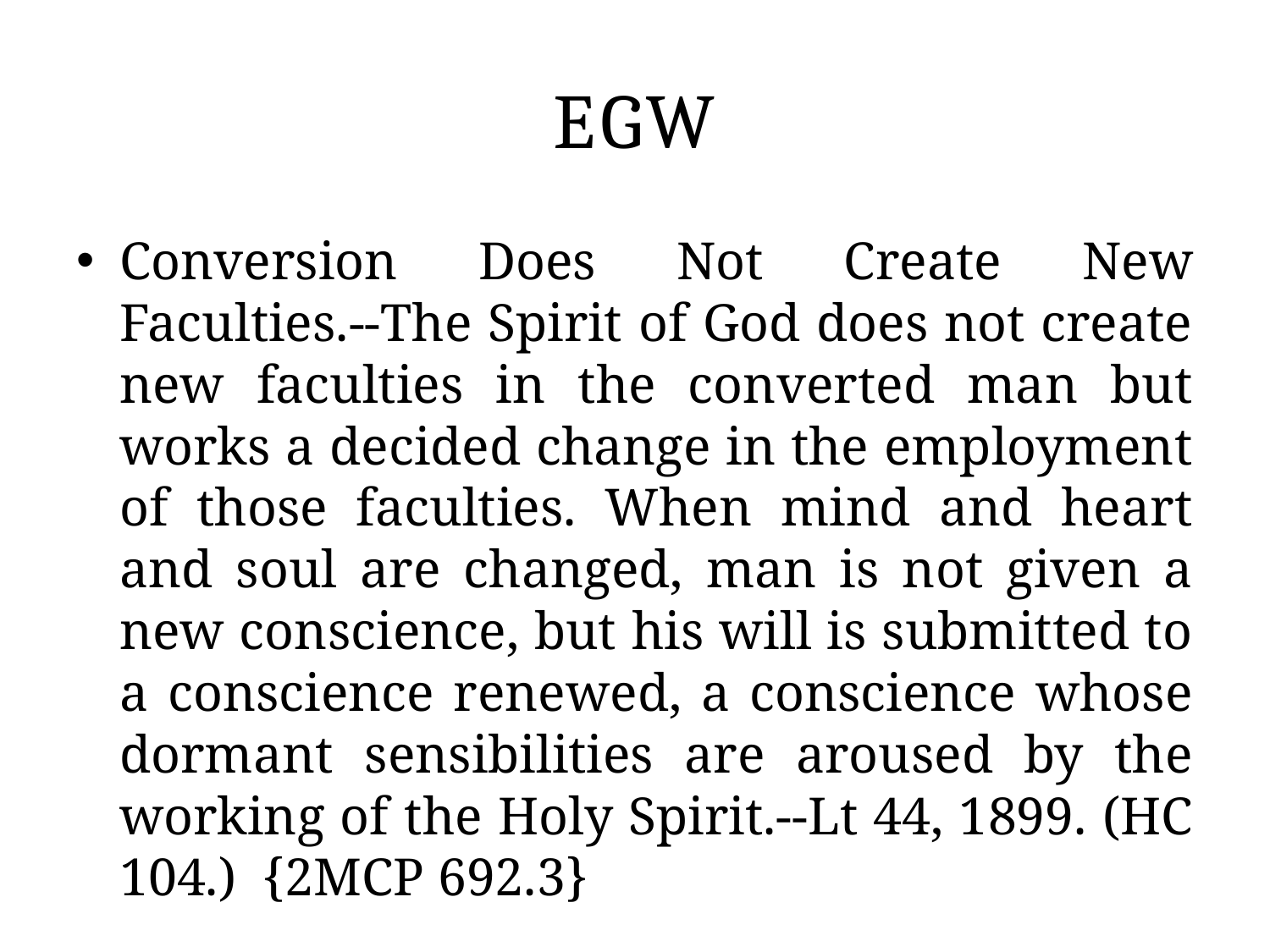

# EGW
Conversion Does Not Create New Faculties.--The Spirit of God does not create new faculties in the converted man but works a decided change in the employment of those faculties. When mind and heart and soul are changed, man is not given a new conscience, but his will is submitted to a conscience renewed, a conscience whose dormant sensibilities are aroused by the working of the Holy Spirit.--Lt 44, 1899. (HC 104.)  {2MCP 692.3}